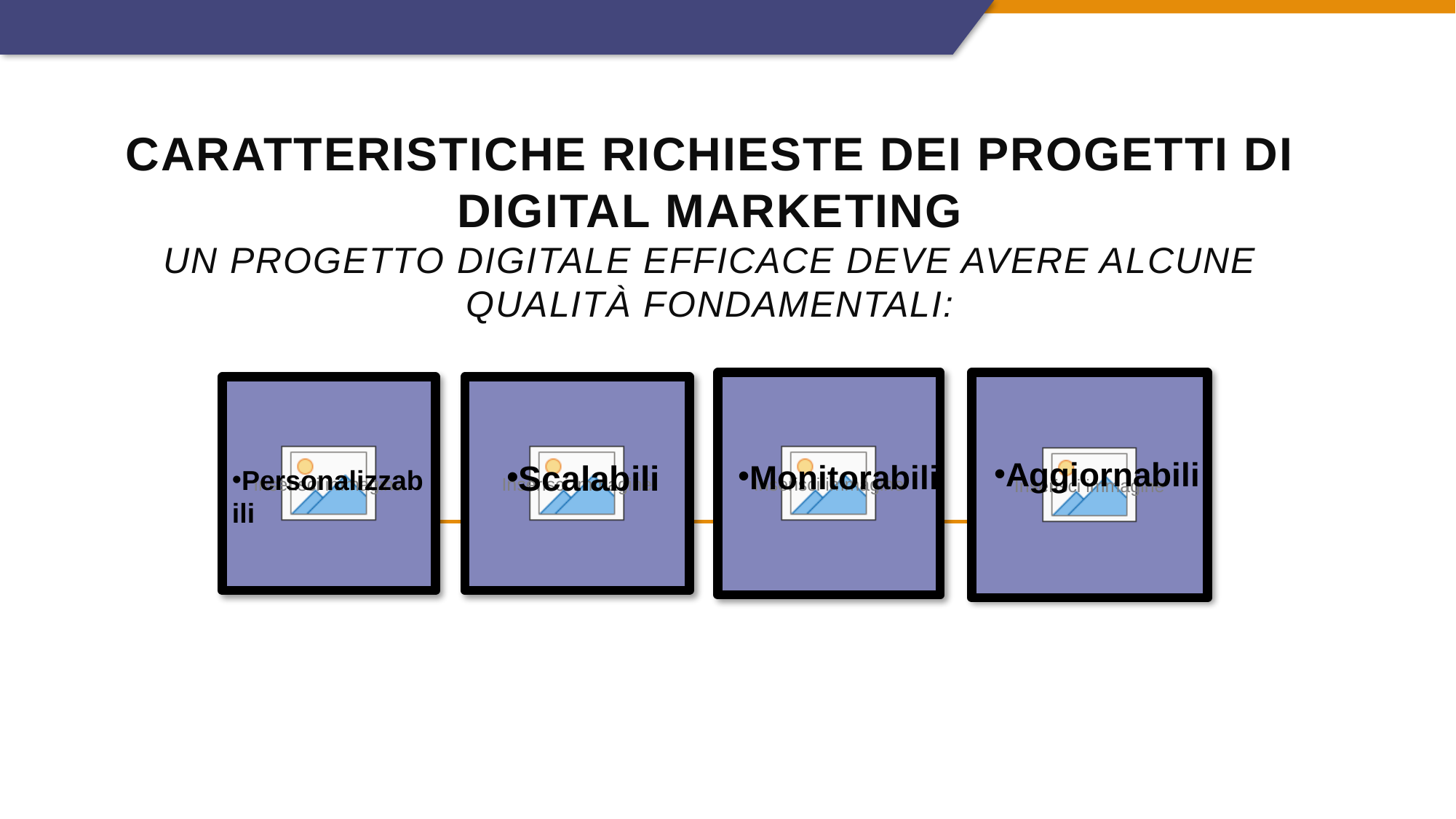

# Caratteristiche richieste dei progetti di digital marketing Un progetto digitale efficace deve avere alcune qualità fondamentali:

Aggiornabili
Scalabili
Monitorabili
Personalizzabili